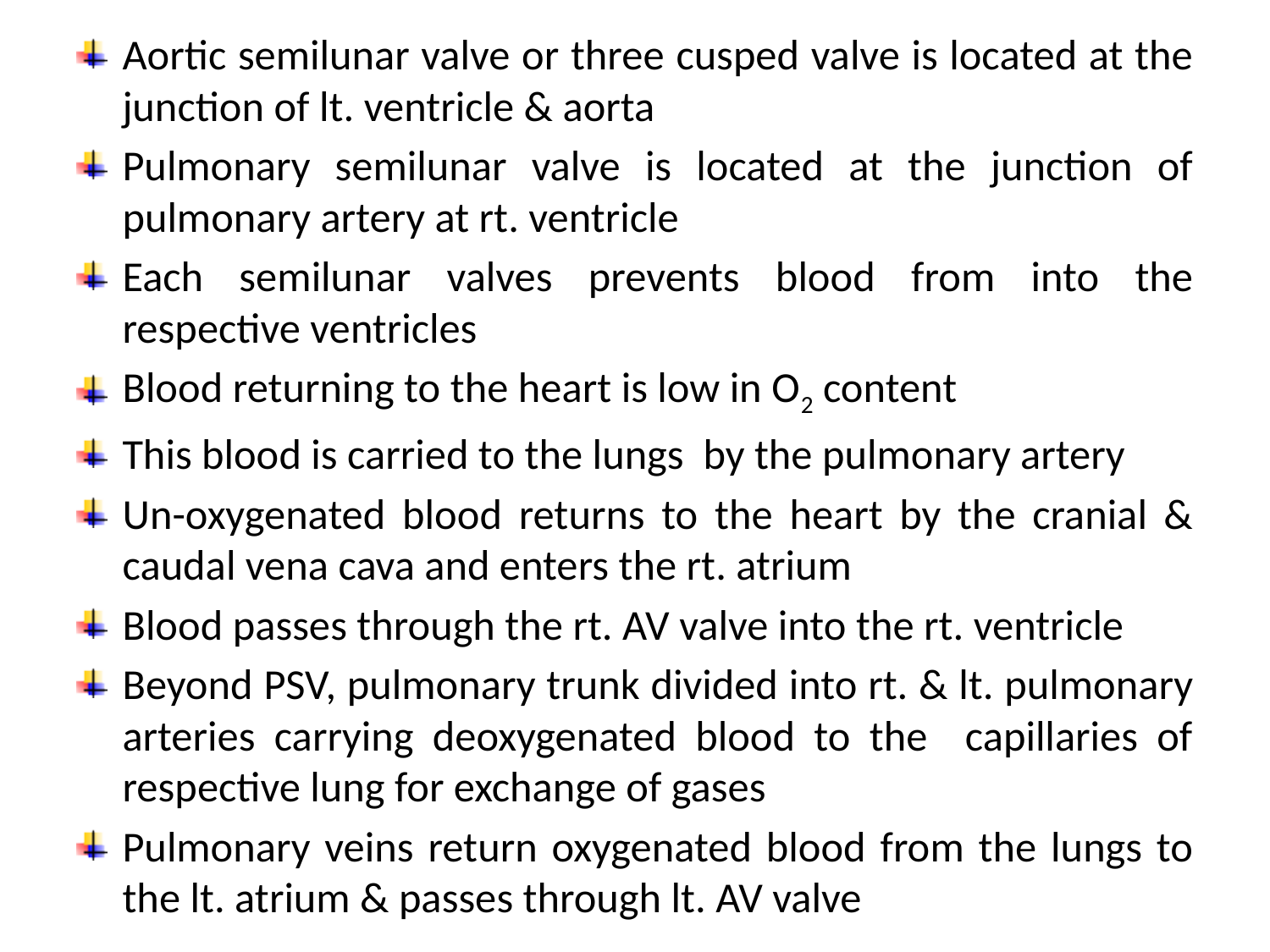

Aortic semilunar valve or three cusped valve is located at the junction of lt. ventricle & aorta
Pulmonary semilunar valve is located at the junction of pulmonary artery at rt. ventricle
Each semilunar valves prevents blood from into the respective ventricles
Blood returning to the heart is low in O2 content
This blood is carried to the lungs  by the pulmonary artery
Un-oxygenated blood returns to the heart by the cranial & caudal vena cava and enters the rt. atrium
Blood passes through the rt. AV valve into the rt. ventricle
Beyond PSV, pulmonary trunk divided into rt. & lt. pulmonary arteries carrying deoxygenated blood to the  capillaries of respective lung for exchange of gases
Pulmonary veins return oxygenated blood from the lungs to the lt. atrium & passes through lt. AV valve